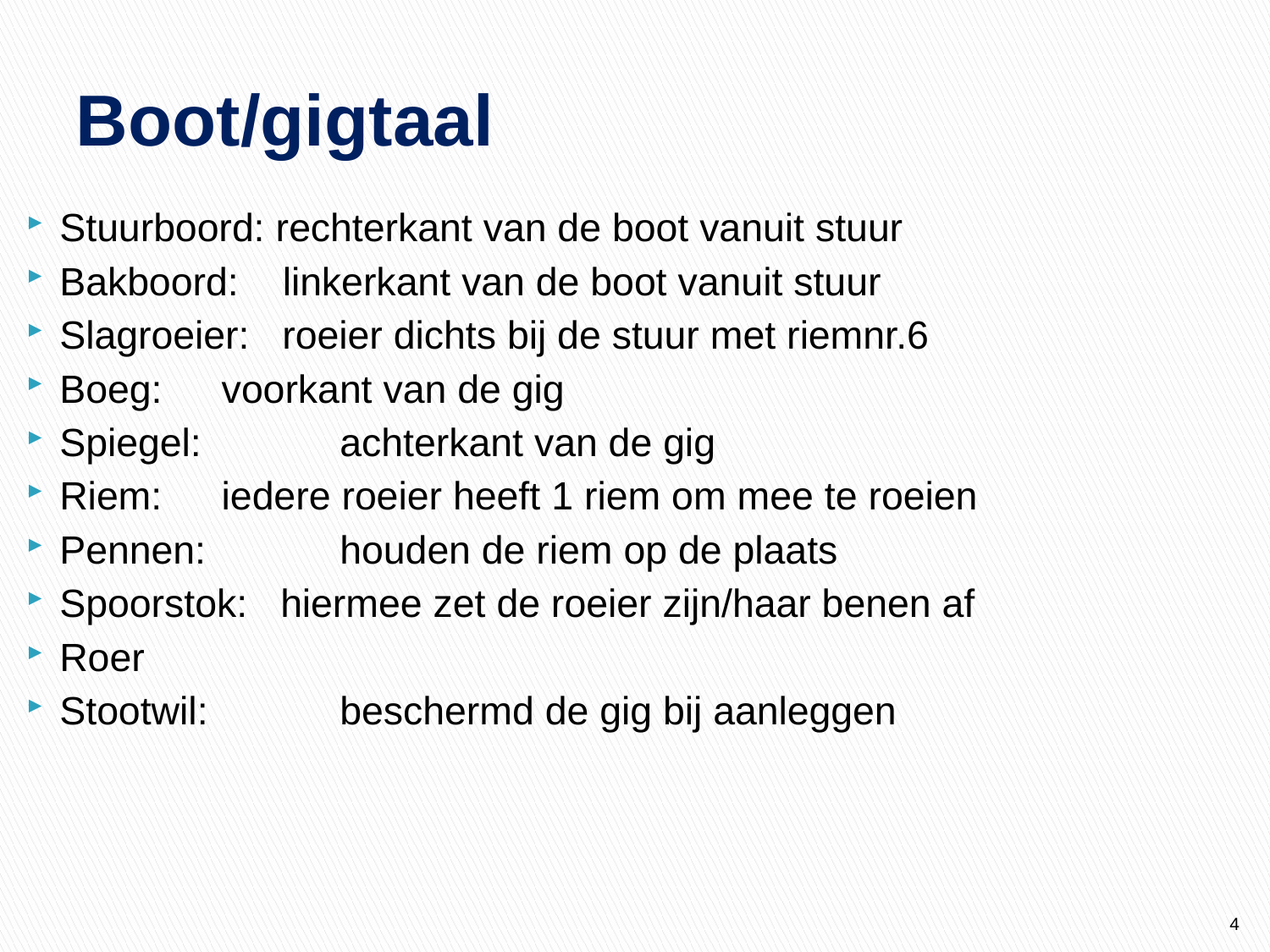

# Boot/gigtaal
Stuurboord: rechterkant van de boot vanuit stuur
Bakboord:    linkerkant van de boot vanuit stuur
Slagroeier:   roeier dichts bij de stuur met riemnr.6
Boeg:	    voorkant van de gig
Spiegel:	    achterkant van de gig
Riem:	    iedere roeier heeft 1 riem om mee te roeien
Pennen:	    houden de riem op de plaats
Spoorstok:   hiermee zet de roeier zijn/haar benen af
Roer
Stootwil:	    beschermd de gig bij aanleggen

4